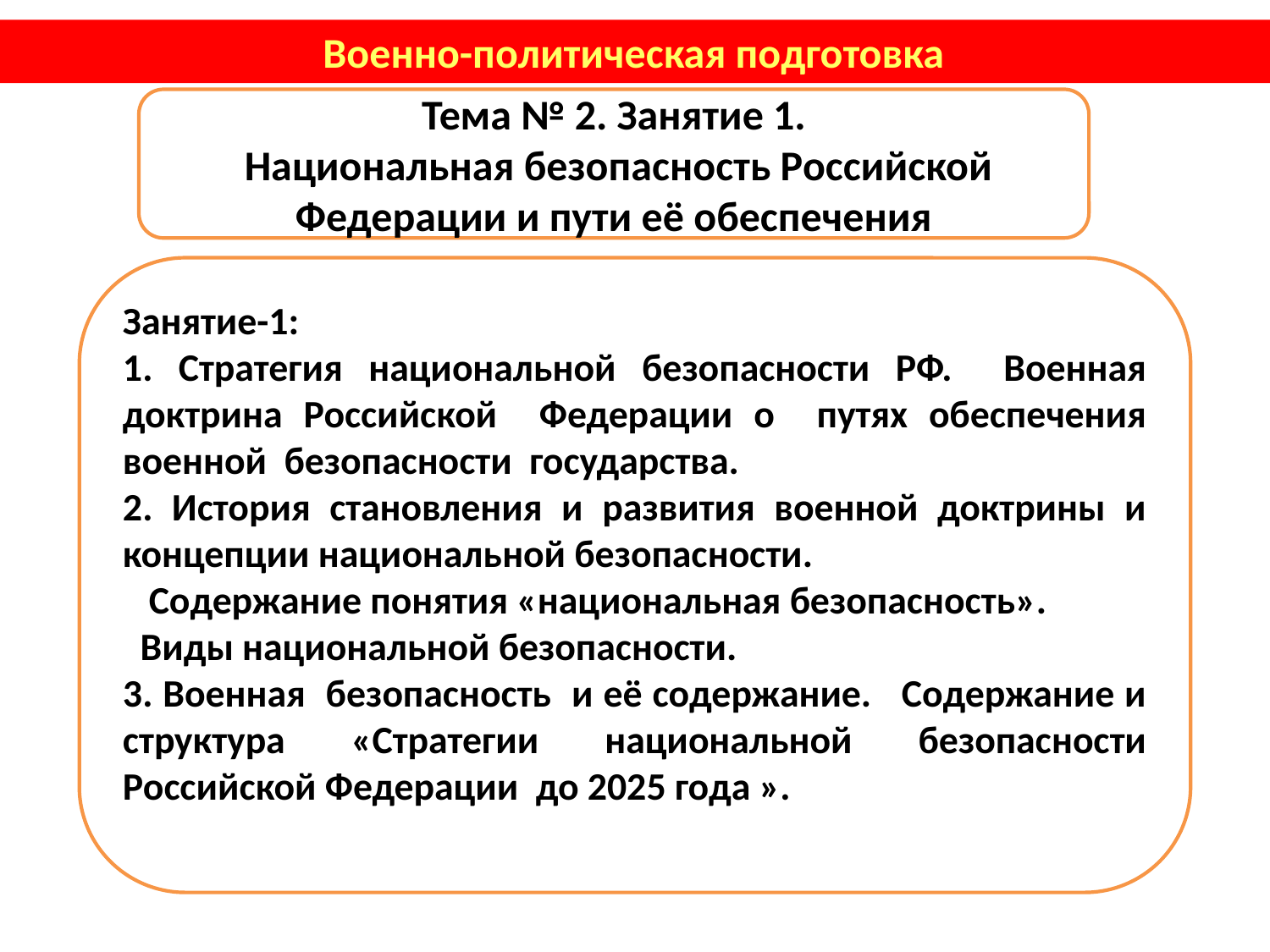

Военно-политическая подготовка
Тема № 2. Занятие 1.
 Национальная безопасность Российской Федерации и пути её обеспечения
Занятие-1:
1. Стратегия национальной безопасности РФ.  Военная доктрина Российской  Федерации о  путях обеспечения военной  безопасности  государства.
2. История становления и развития военной доктрины и концепции национальной безопасности.
   Содержание понятия «национальная безопасность».
  Виды национальной безопасности.
3. Военная  безопасность  и её содержание.   Содержание и структура «Стратегии национальной безопасности Российской Федерации  до 2025 года ».